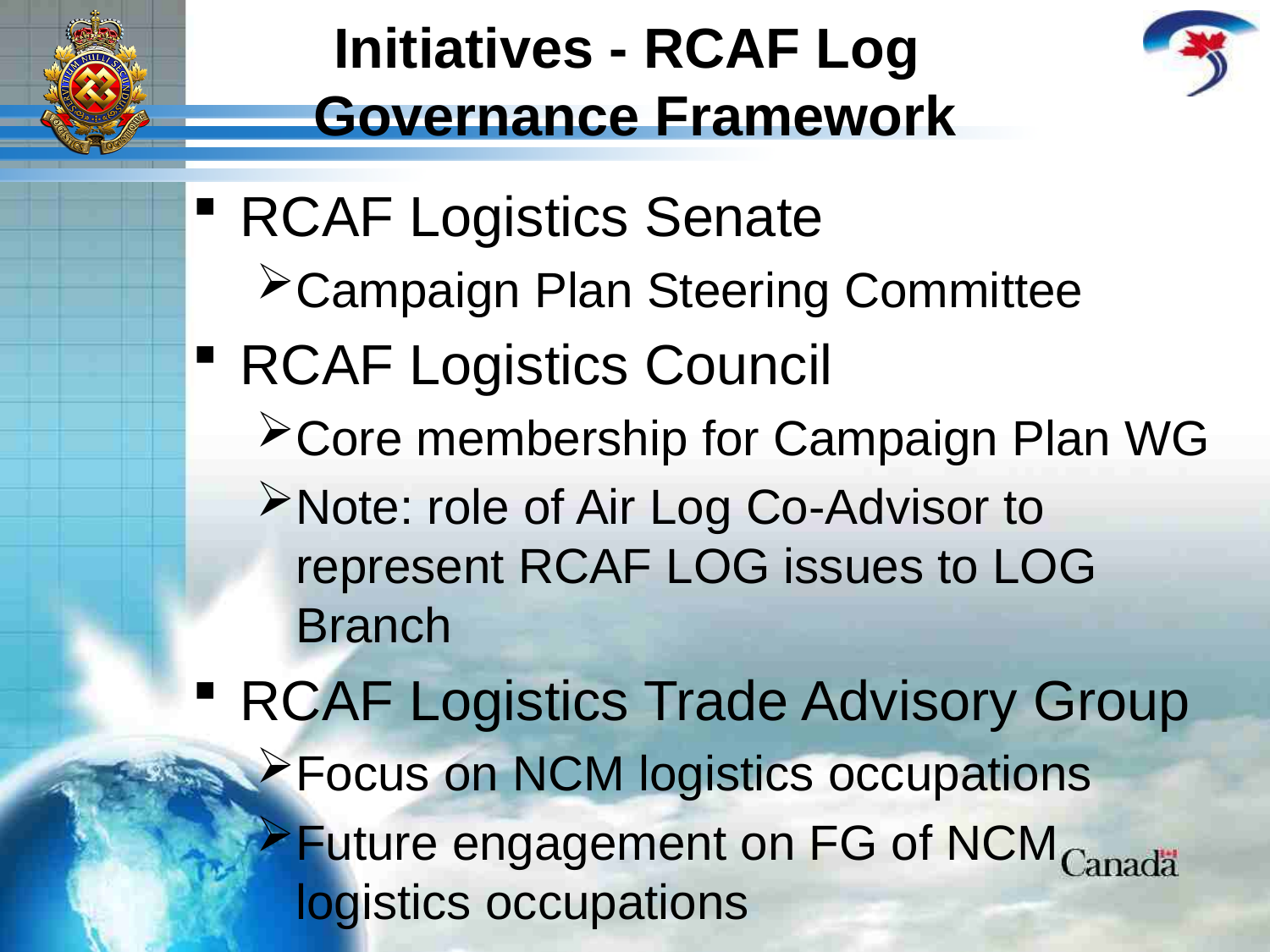

# Initiatives - RCAF Log Governance Framework
RCAF Logistics Senate
Campaign Plan Steering Committee
RCAF Logistics Council
Core membership for Campaign Plan WG
Note: role of Air Log Co-Advisor to represent RCAF LOG issues to LOG Branch
RCAF Logistics Trade Advisory Group
Focus on NCM logistics occupations
Future engagement on FG of NCM logistics occupations